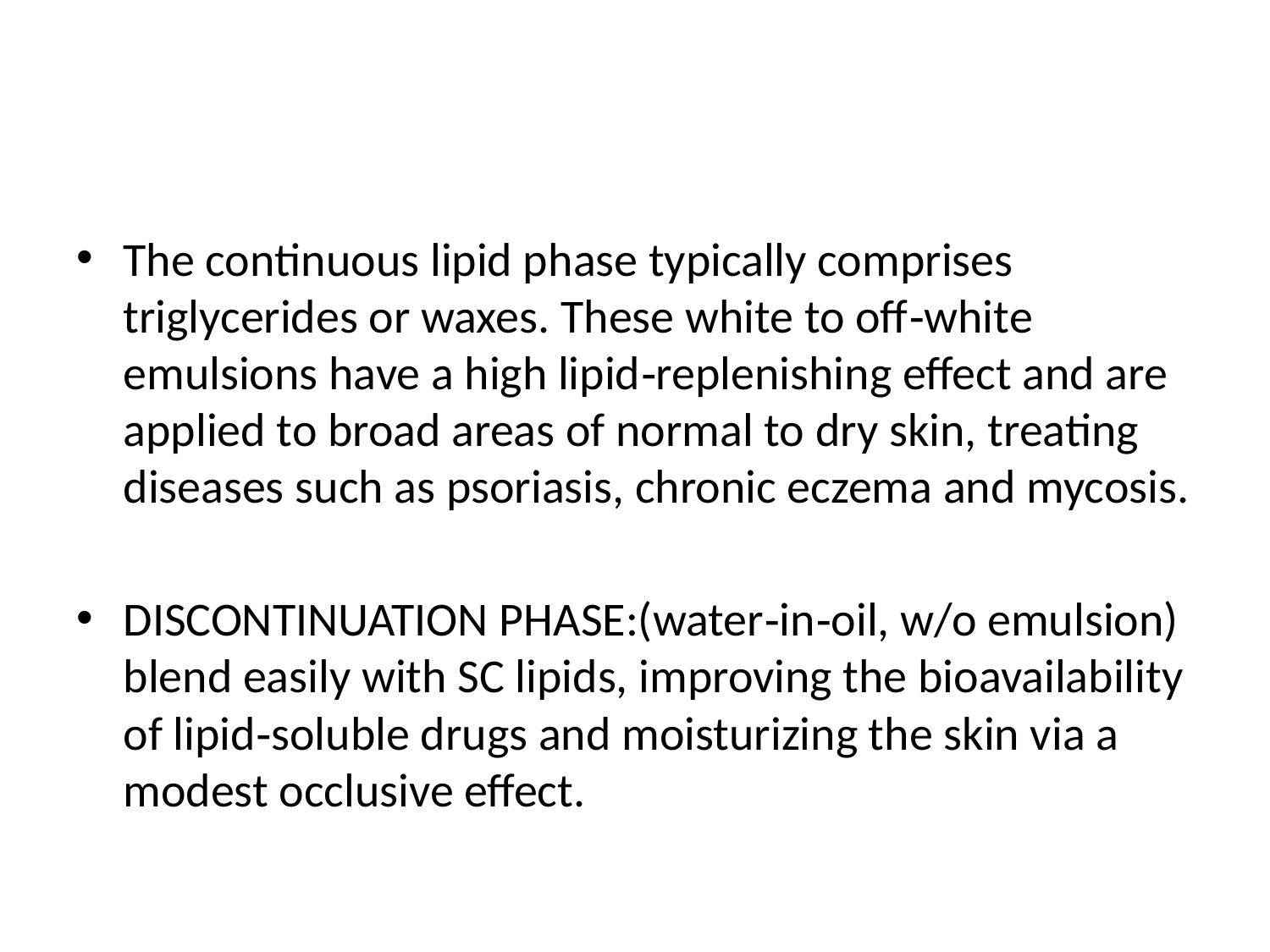

#
The continuous lipid phase typically comprises triglycerides or waxes. These white to off‐white emulsions have a high lipid‐replenishing effect and are applied to broad areas of normal to dry skin, treating diseases such as psoriasis, chronic eczema and mycosis.

DISCONTINUATION PHASE:(water‐in‐oil, w/o emulsion) blend easily with SC lipids, improving the bioavailability of lipid‐soluble drugs and moisturizing the skin via a modest occlusive effect.